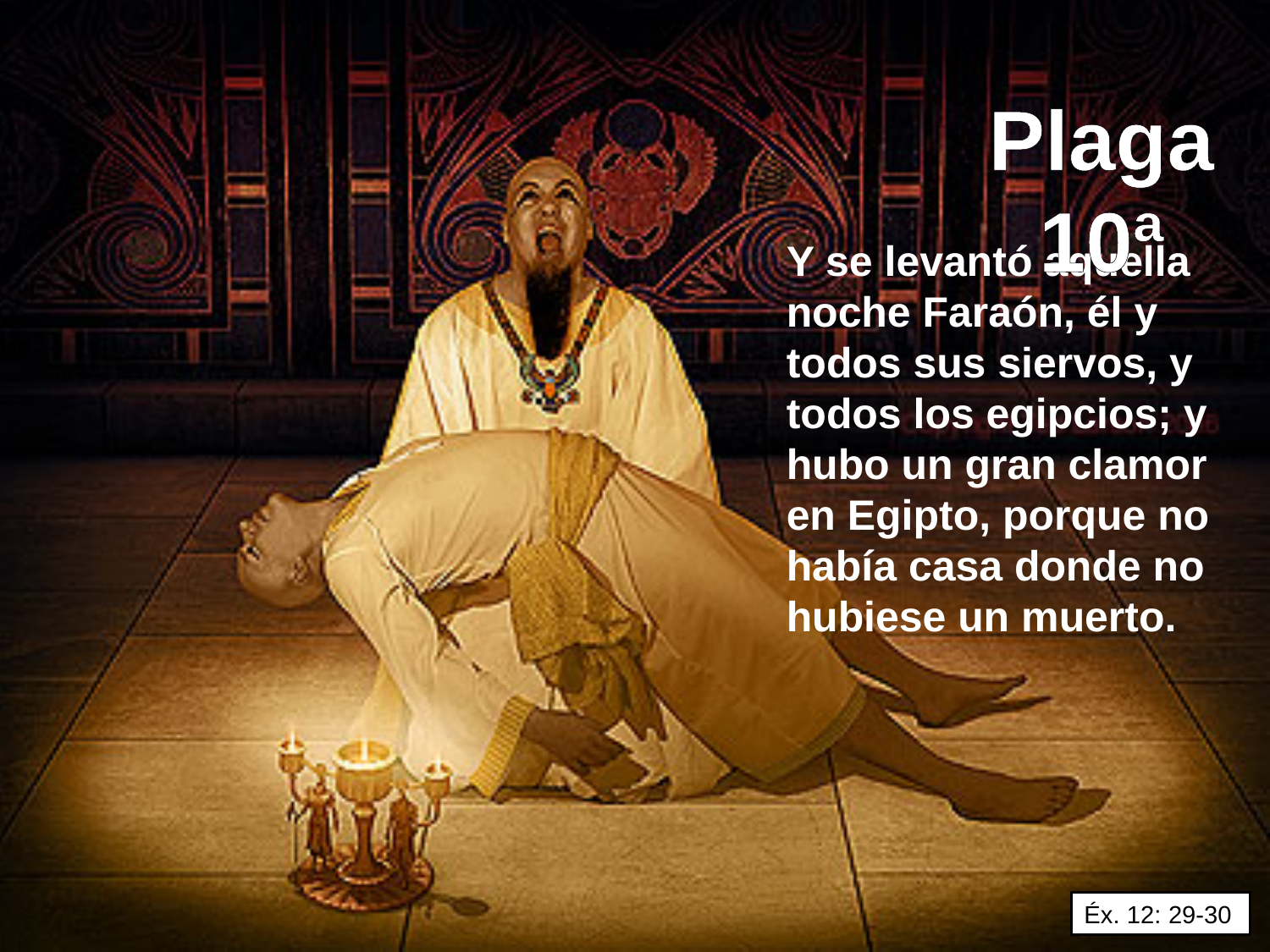

Plaga 10ª
Y se levantó aquella noche Faraón, él y todos sus siervos, y todos los egipcios; y hubo un gran clamor en Egipto, porque no había casa donde no hubiese un muerto.
Éx. 12: 29-30